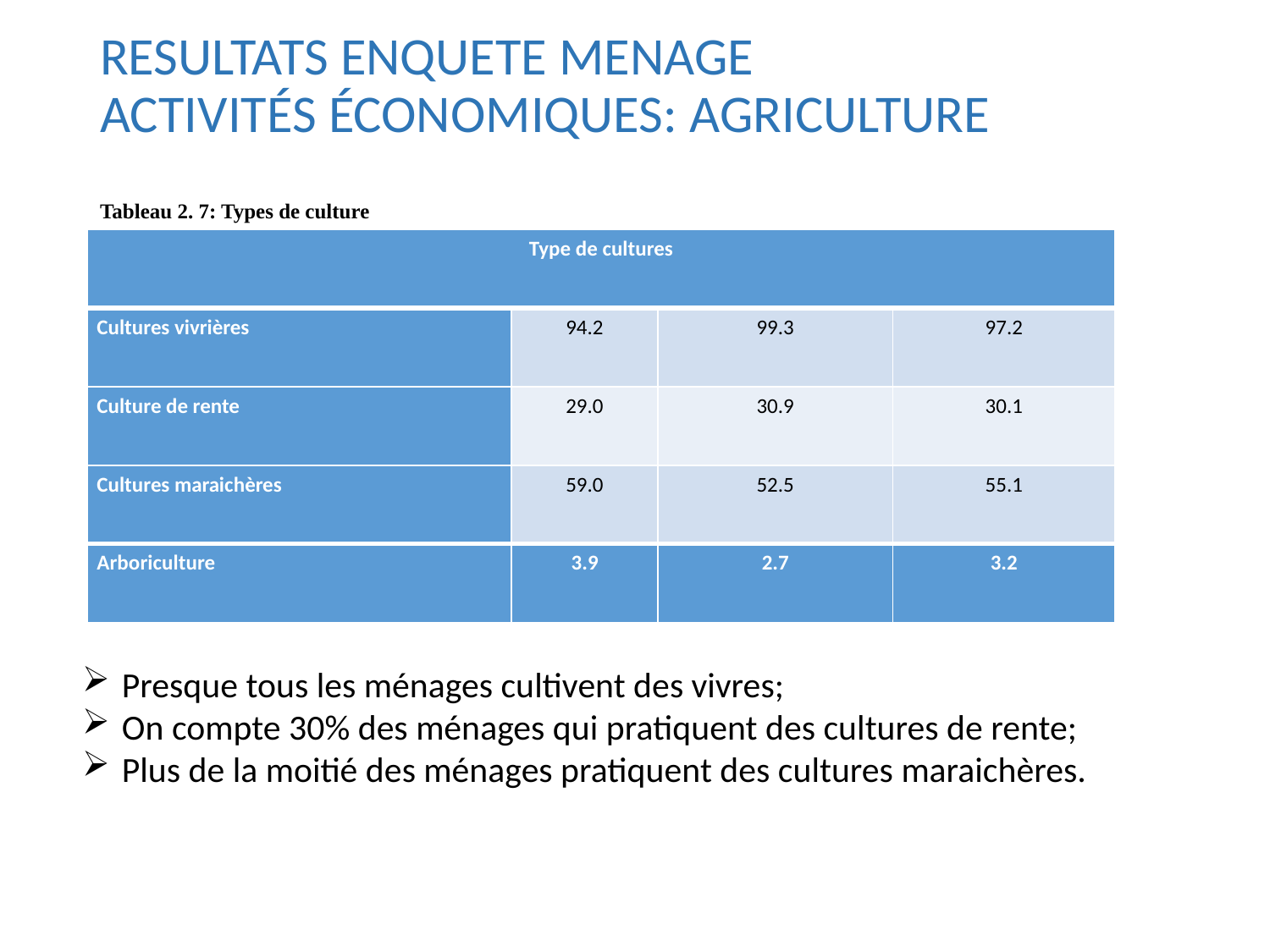

# RESULTATS ENQUETE MENAGE ACTIVITÉS ÉCONOMIQUES: AGRICULTURE
Tableau 2. 7: Types de culture
| Type de cultures |  |  |  |
| --- | --- | --- | --- |
| Cultures vivrières | 94.2 | 99.3 | 97.2 |
| Culture de rente | 29.0 | 30.9 | 30.1 |
| Cultures maraichères | 59.0 | 52.5 | 55.1 |
| Arboriculture | 3.9 | 2.7 | 3.2 |
Presque tous les ménages cultivent des vivres;
On compte 30% des ménages qui pratiquent des cultures de rente;
Plus de la moitié des ménages pratiquent des cultures maraichères.